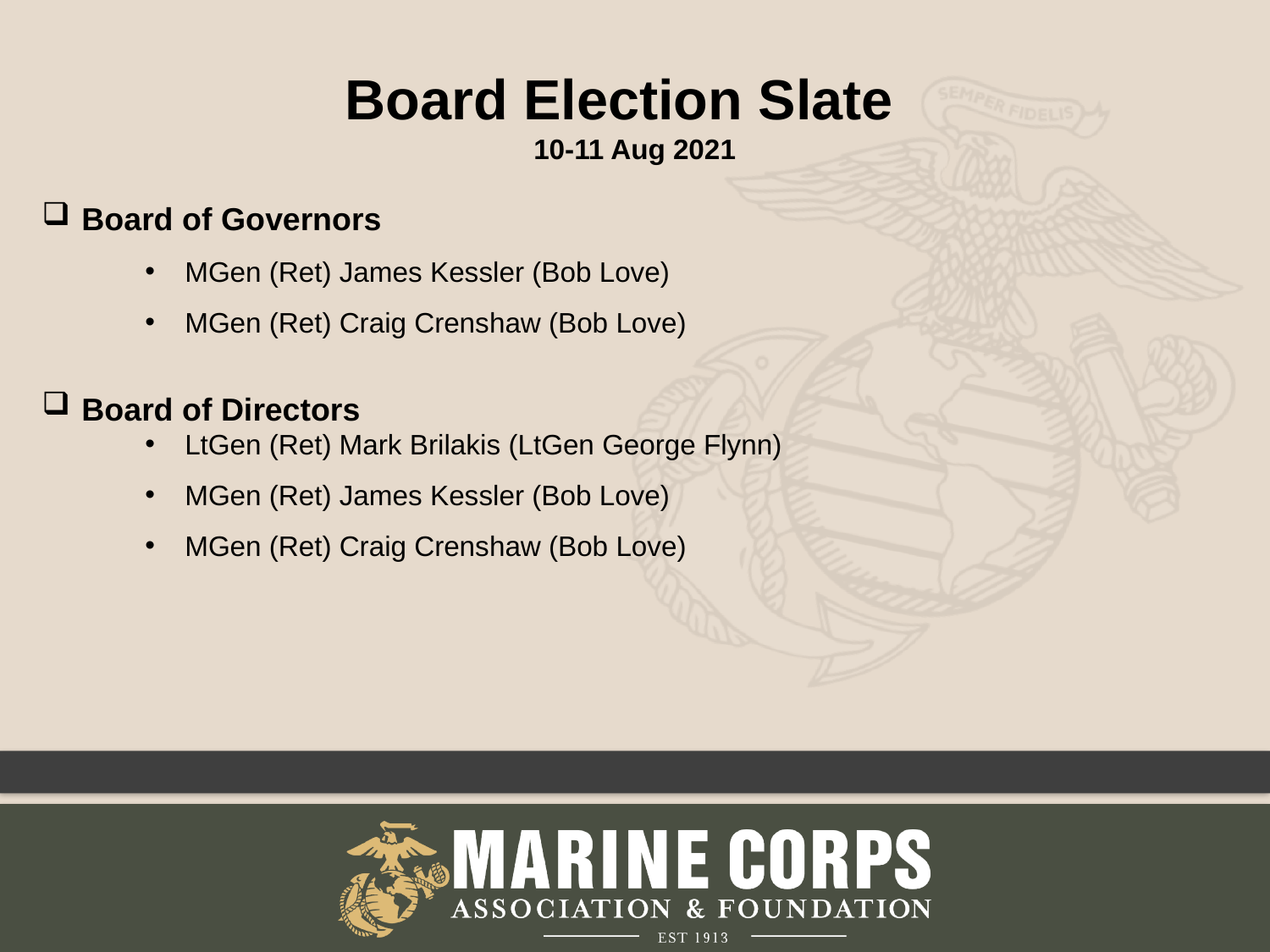

Board Election Slate
10-11 Aug 2021

Board of Governors
MGen (Ret) James Kessler (Bob Love)
MGen (Ret) Craig Crenshaw (Bob Love)

Board of Directors
LtGen (Ret) Mark Brilakis (LtGen George Flynn)
MGen (Ret) James Kessler (Bob Love)
MGen (Ret) Craig Crenshaw (Bob Love)

7